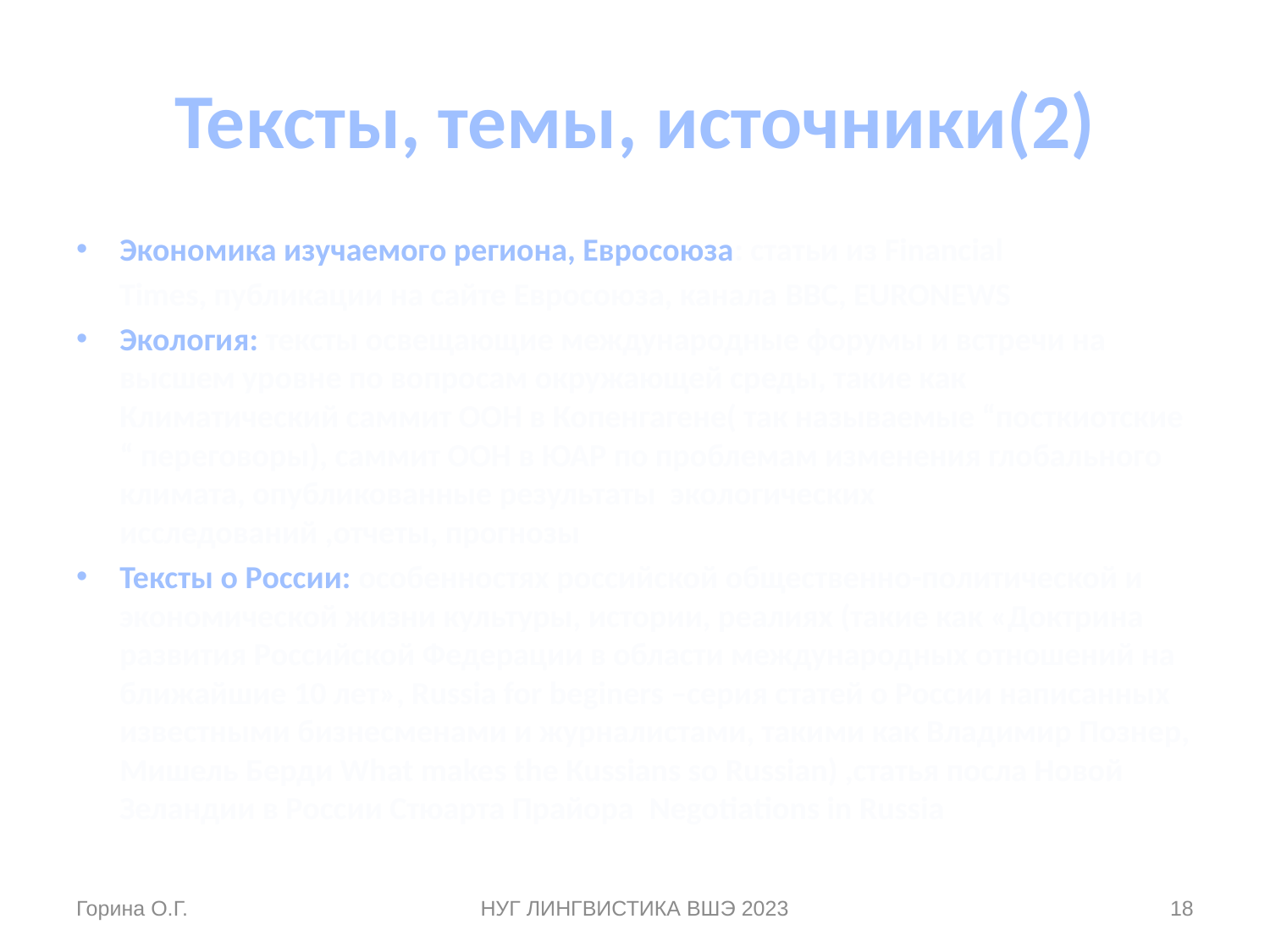

# Тексты, темы, источники(2)
Экономика изучаемого региона, Евросоюза: статьи из Financial
      Times, публикации на сайте Евросоюза, канала BBC, EURONEWS
Экология: тексты освещающие международные форумы и встречи на высшем уровне по вопросам окружающей среды, такие как Климатический саммит ООН в Копенгагене( так называемые “посткиотские “ переговоры), саммит ООН в ЮАР по проблемам изменения глобального климата, опубликованные результаты  экологических исследований ,отчеты, прогнозы
Тексты о России: особенностях российской общественно-политической и экономической жизни культуры, истории, реалиях (такие как «Доктрина развития Российской Федерации в области международных отношений на ближайшие 10 лет», Russia for beginers –серия статей о России написанных известными бизнесменами и журналистами, такими как Владимир Познер, Мишель Берди What makes the Кussians so Russian) ,статья посла Новой Зеландии в России Стюарта Прайора  Negotiations in Russia

Горина О.Г.
НУГ ЛИНГВИСТИКА ВШЭ 2023
18